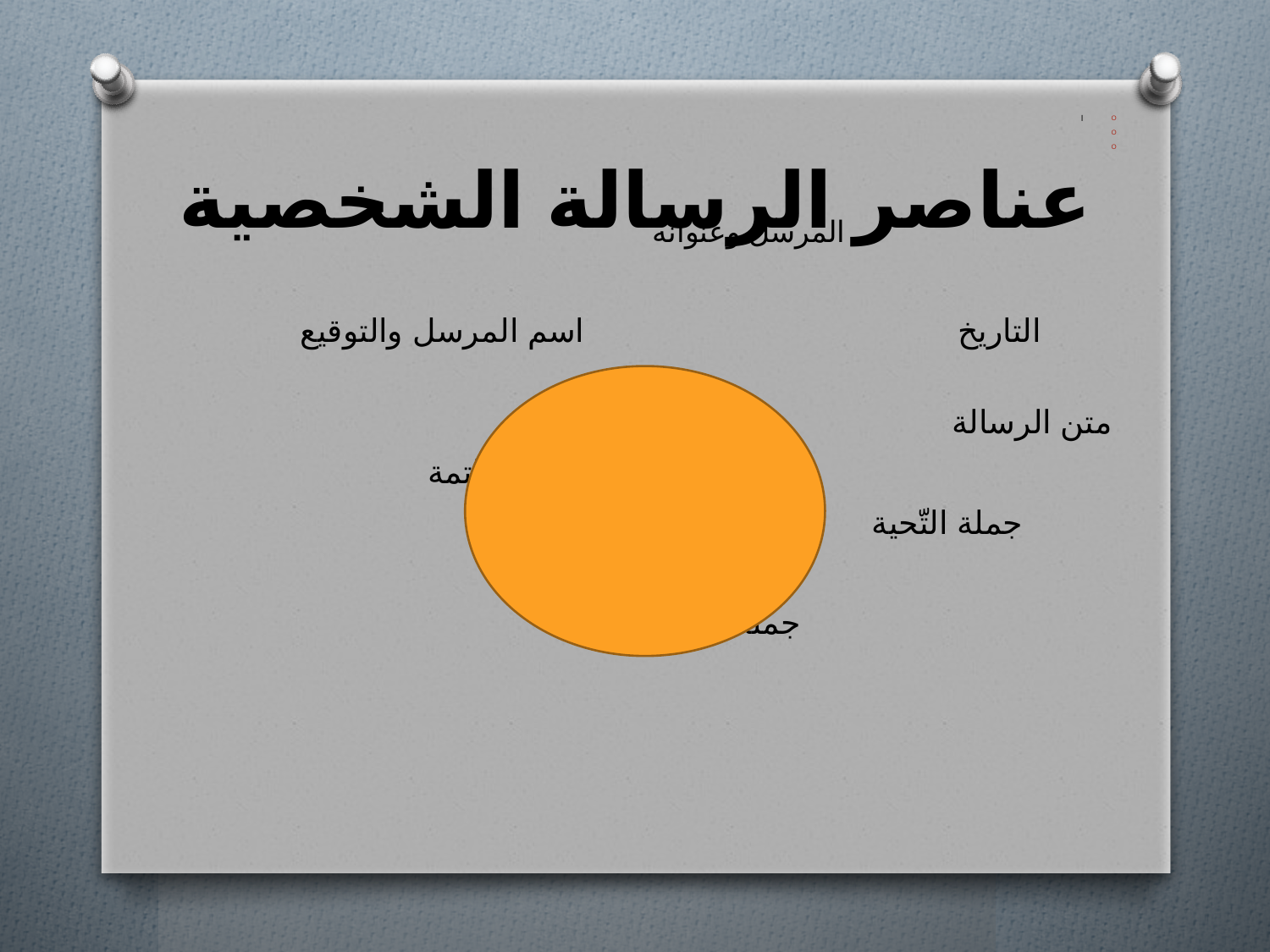

ا

                                   المرسل وعنوانه

        التاريخ                                          اسم المرسل والتوقيع
                                                                                                            متن الرسالة
                                                          جملة الخاتمة
          جملة التّحية

                                   جملة التّوجّه

# عناصر الرسالة الشخصية